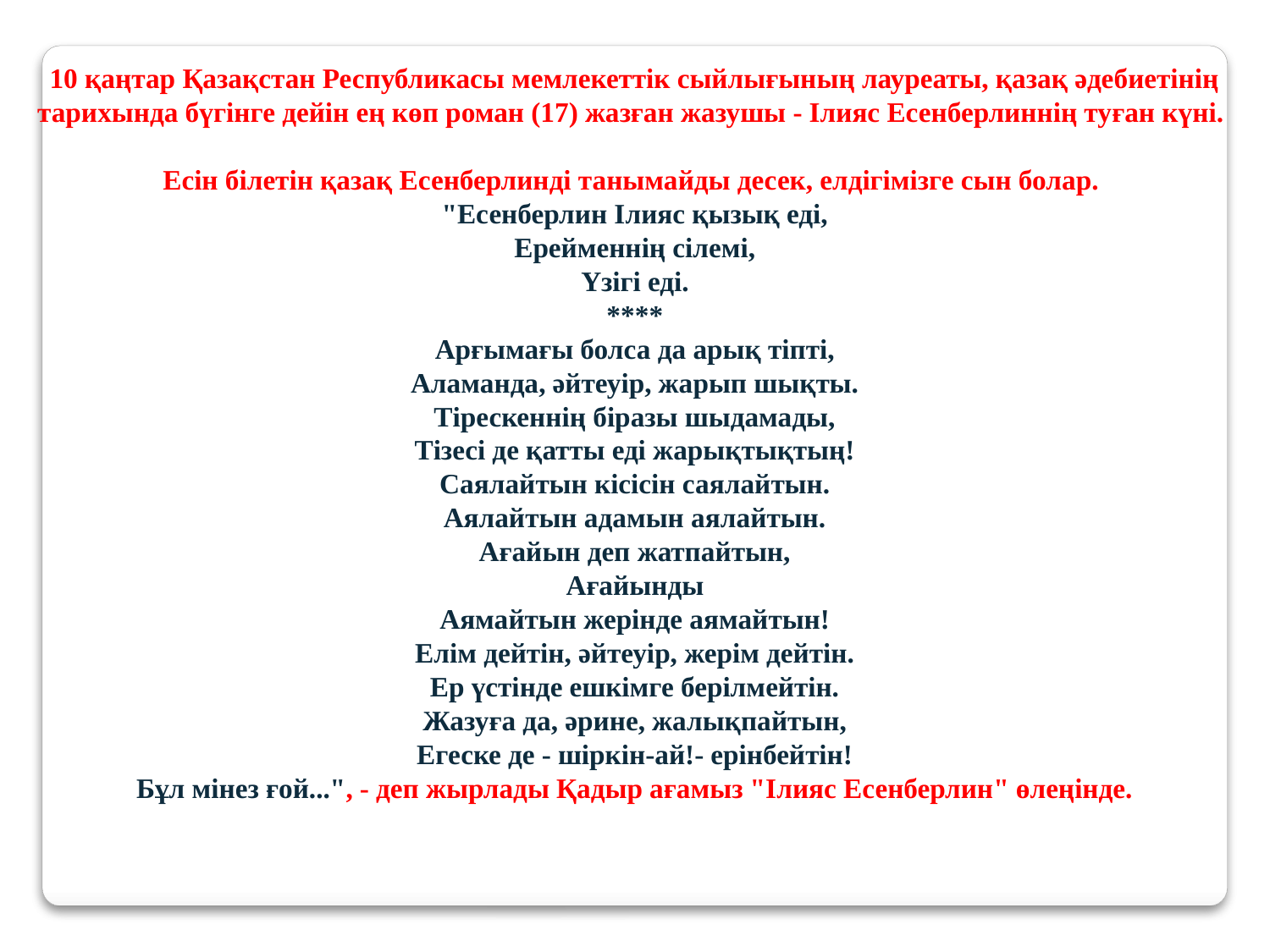

10 қаңтар Қазақстан Республикасы мемлекеттік сыйлығының лауреаты, қазақ әдебиетінің тарихында бүгінге дейін ең көп роман (17) жазған жазушы - Ілияс Есенберлиннің туған күні.

Есін білетін қазақ Есенберлинді танымайды десек, елдігімізге сын болар.
 "Есенберлин Ілияс қызық еді,
Ерейменнің сілемі,
Үзігі еді.
****
Арғымағы болса да арық тіпті,
Аламанда, әйтеуір, жарып шықты.
Тірескеннің біразы шыдамады,
Тізесі де қатты еді жарықтықтың!
Саялайтын кісісін саялайтын.
Аялайтын адамын аялайтын.
Ағайын деп жатпайтын,
Ағайынды
Аямайтын жерінде аямайтын!
Елім дейтін, әйтеуір, жерім дейтін.
Ер үстінде ешкімге берілмейтін.
Жазуға да, әрине, жалықпайтын,
Егеске де - шіркін-ай!- ерінбейтін!
Бұл мінез ғой...", - деп жырлады Қадыр ағамыз "Ілияс Есенберлин" өлеңінде.